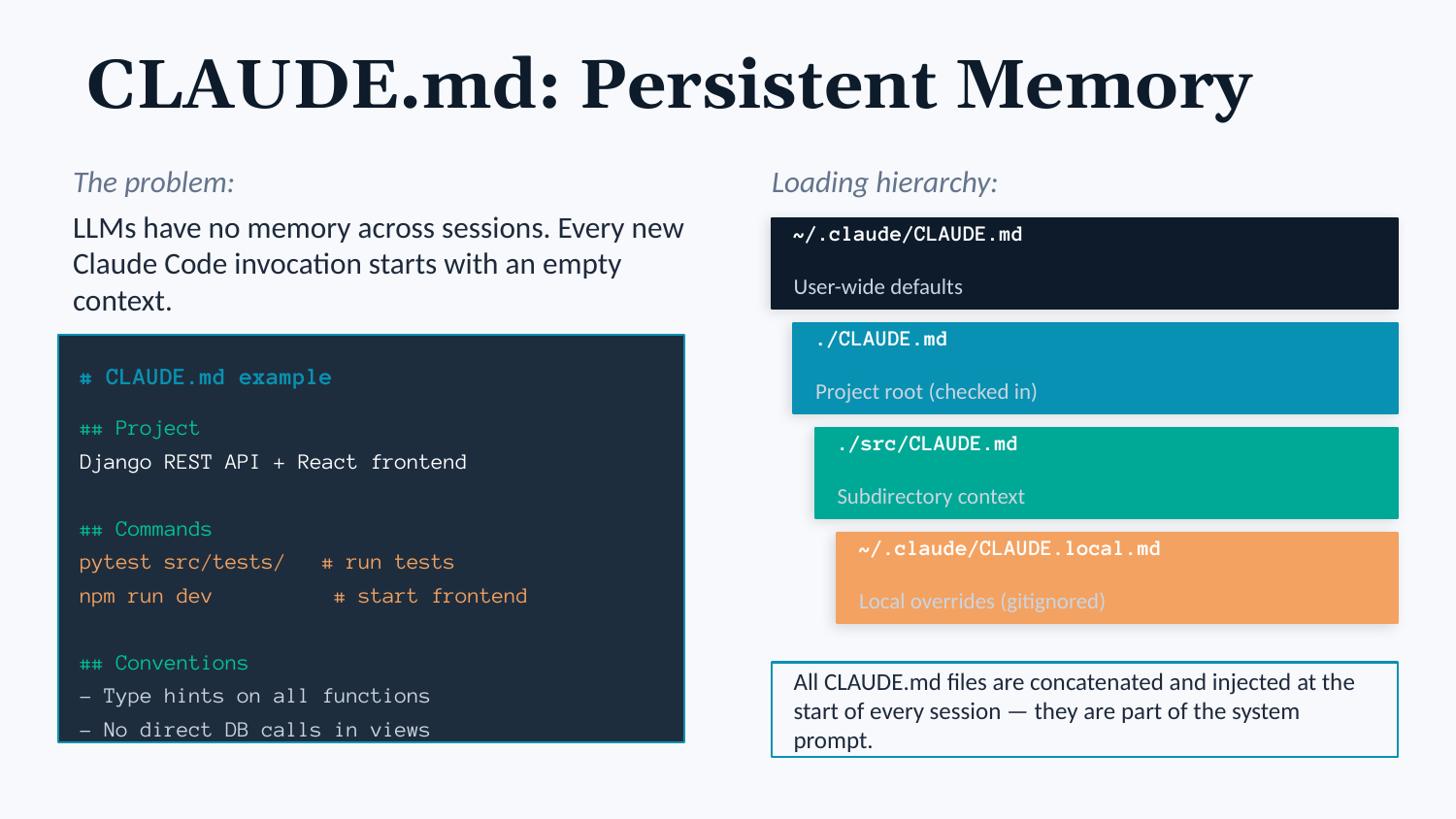

CLAUDE.md: Persistent Memory
The problem:
Loading hierarchy:
LLMs have no memory across sessions. Every new Claude Code invocation starts with an empty context.

~/.claude/CLAUDE.md

User-wide defaults

./CLAUDE.md

# CLAUDE.md example
Project root (checked in)
## Project

./src/CLAUDE.md

Django REST API + React frontend

Subdirectory context
## Commands

~/.claude/CLAUDE.local.md

pytest src/tests/   # run tests
npm run dev          # start frontend
Local overrides (gitignored)

## Conventions

All CLAUDE.md files are concatenated and injected at the start of every session — they are part of the system prompt.
- Type hints on all functions
- No direct DB calls in views